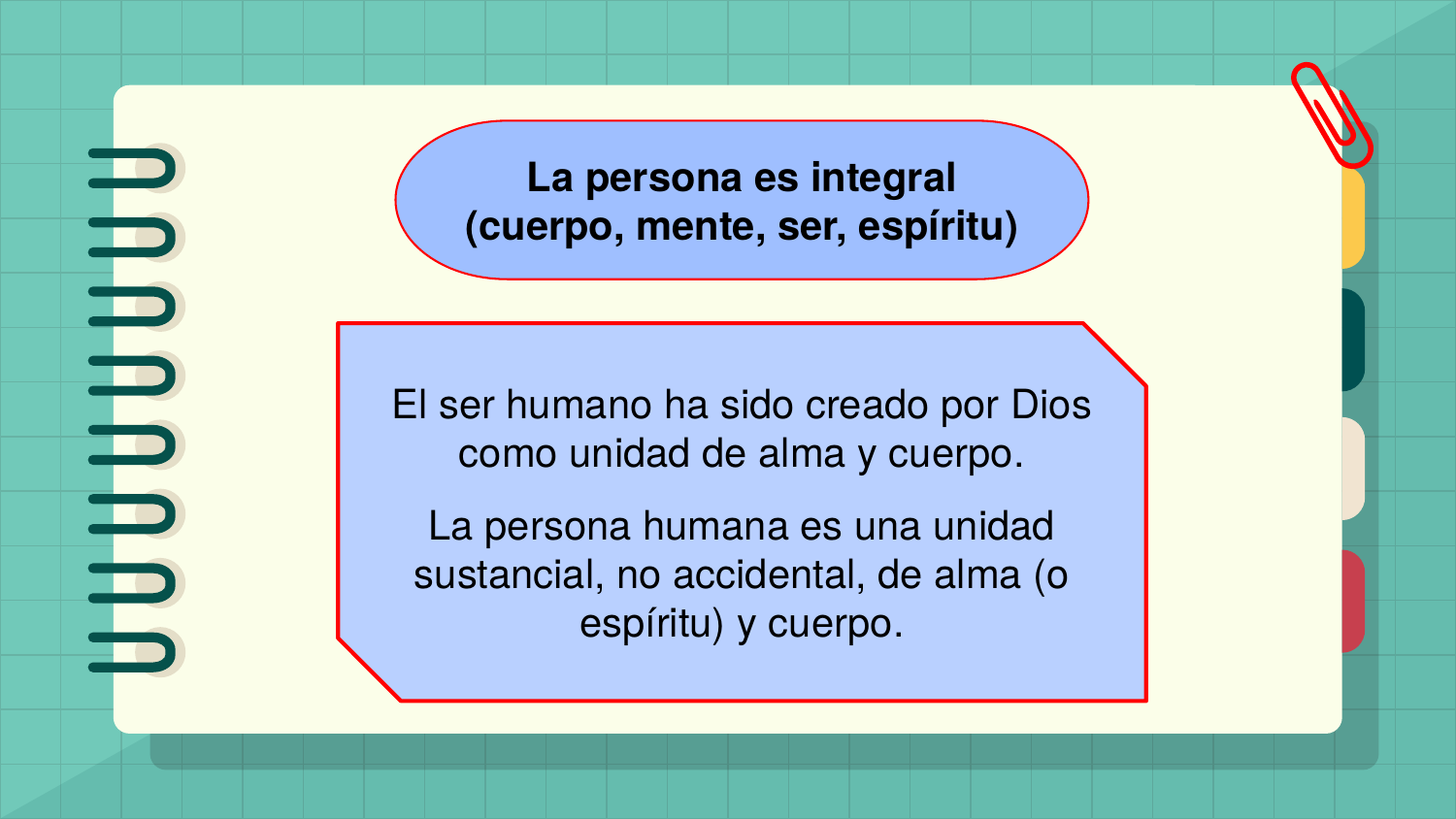

La persona es integral (cuerpo, mente, ser, espíritu)
El ser humano ha sido creado por Dios como unidad de alma y cuerpo.

La persona humana es una unidad sustancial, no accidental, de alma (o espíritu) y cuerpo.